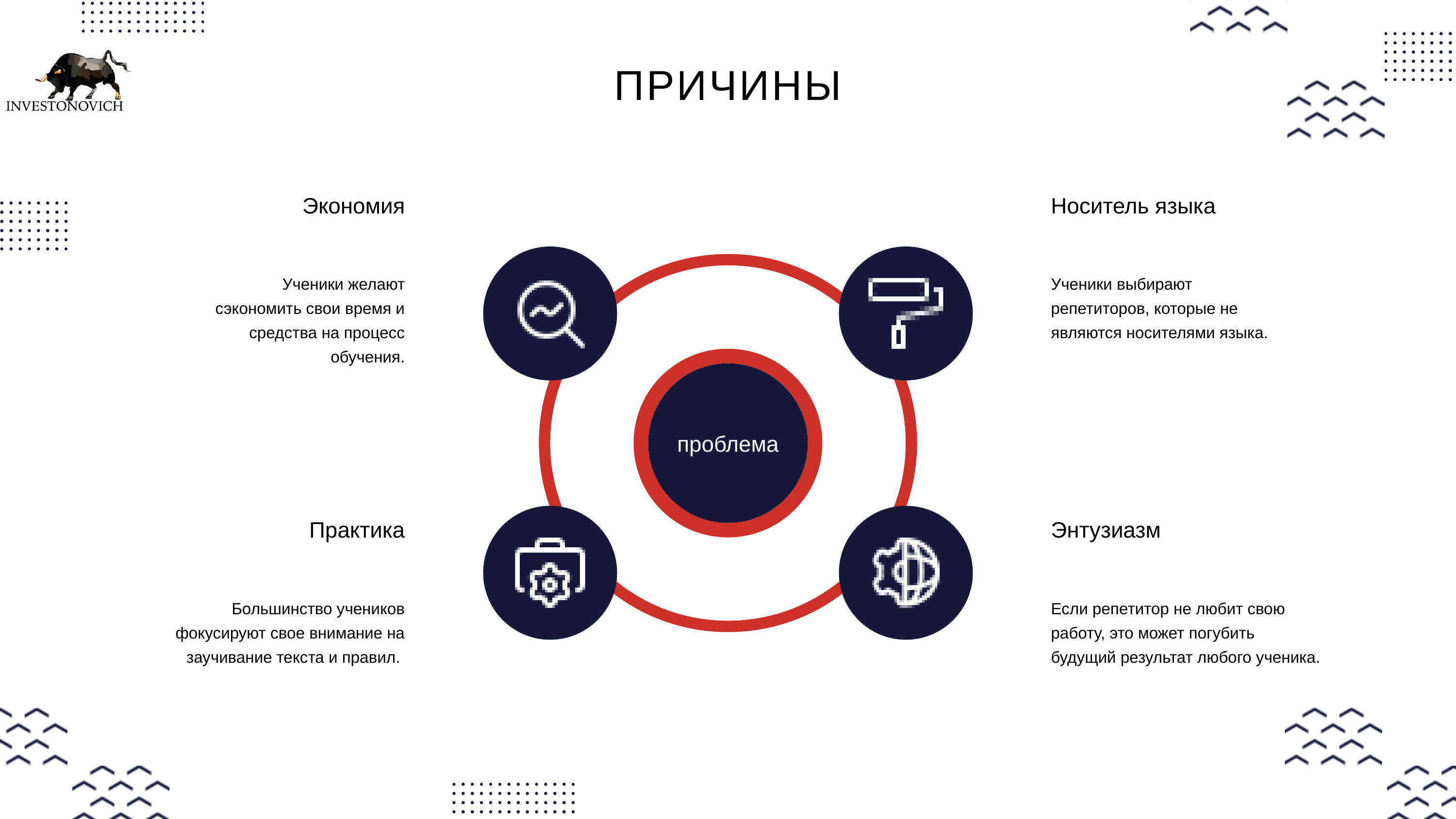

ПРИЧИНЫ

Экономия
Носитель языка

Ученики желают сэкономить свои время и средства на процесс обучения.
Ученики выбирают репетиторов, которые не являются носителями языка.

проблема

Практика
Энтузиазм

Большинство учеников фокусируют свое внимание на заучивание текста и правил.
Если репетитор не любит свою работу, это может погубить будущий результат любого ученика.